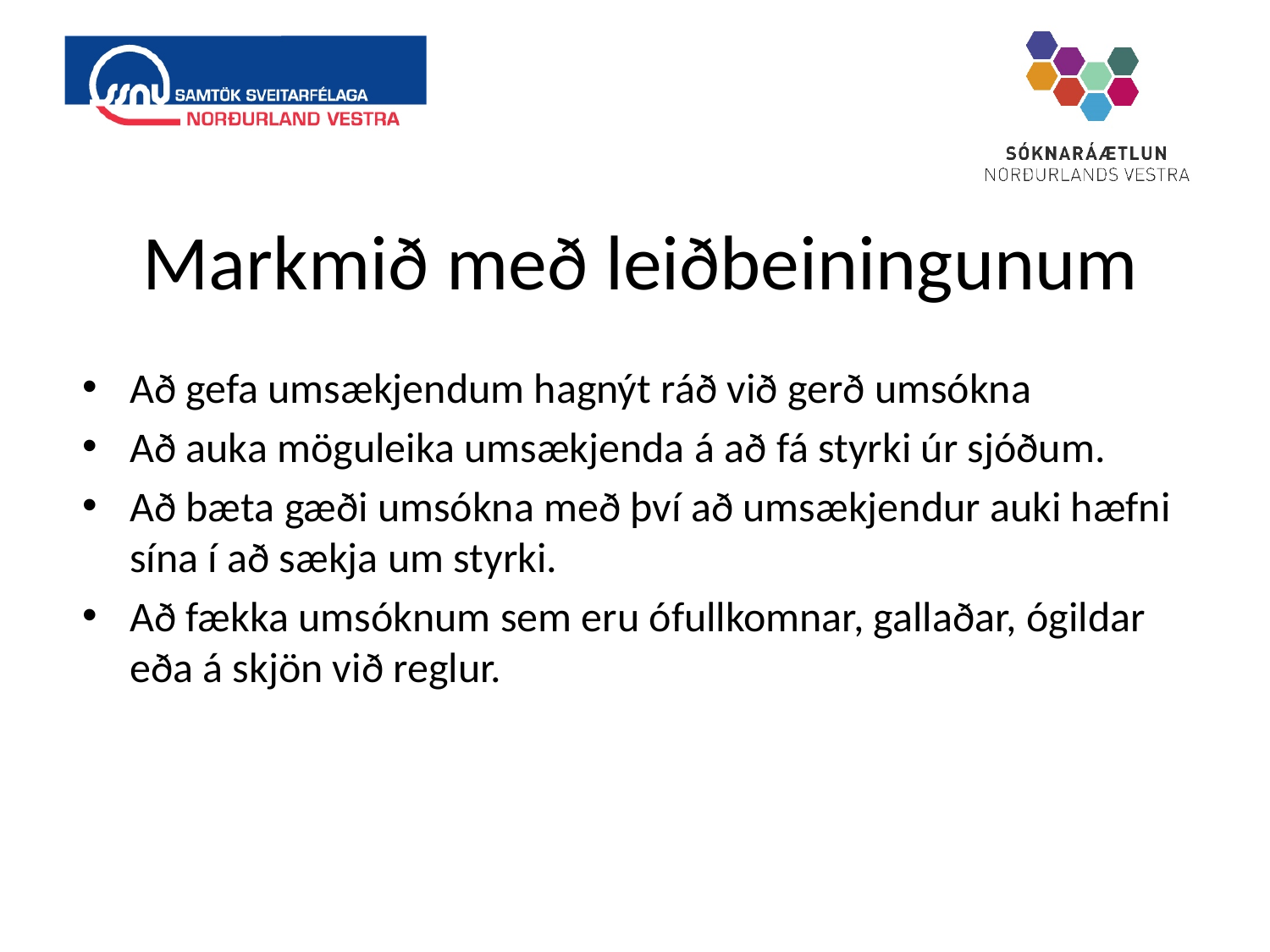

# Markmið með leiðbeiningunum
Að gefa umsækjendum hagnýt ráð við gerð umsókna
Að auka möguleika umsækjenda á að fá styrki úr sjóðum.
Að bæta gæði umsókna með því að umsækjendur auki hæfni sína í að sækja um styrki.
Að fækka umsóknum sem eru ófullkomnar, gallaðar, ógildar eða á skjön við reglur.